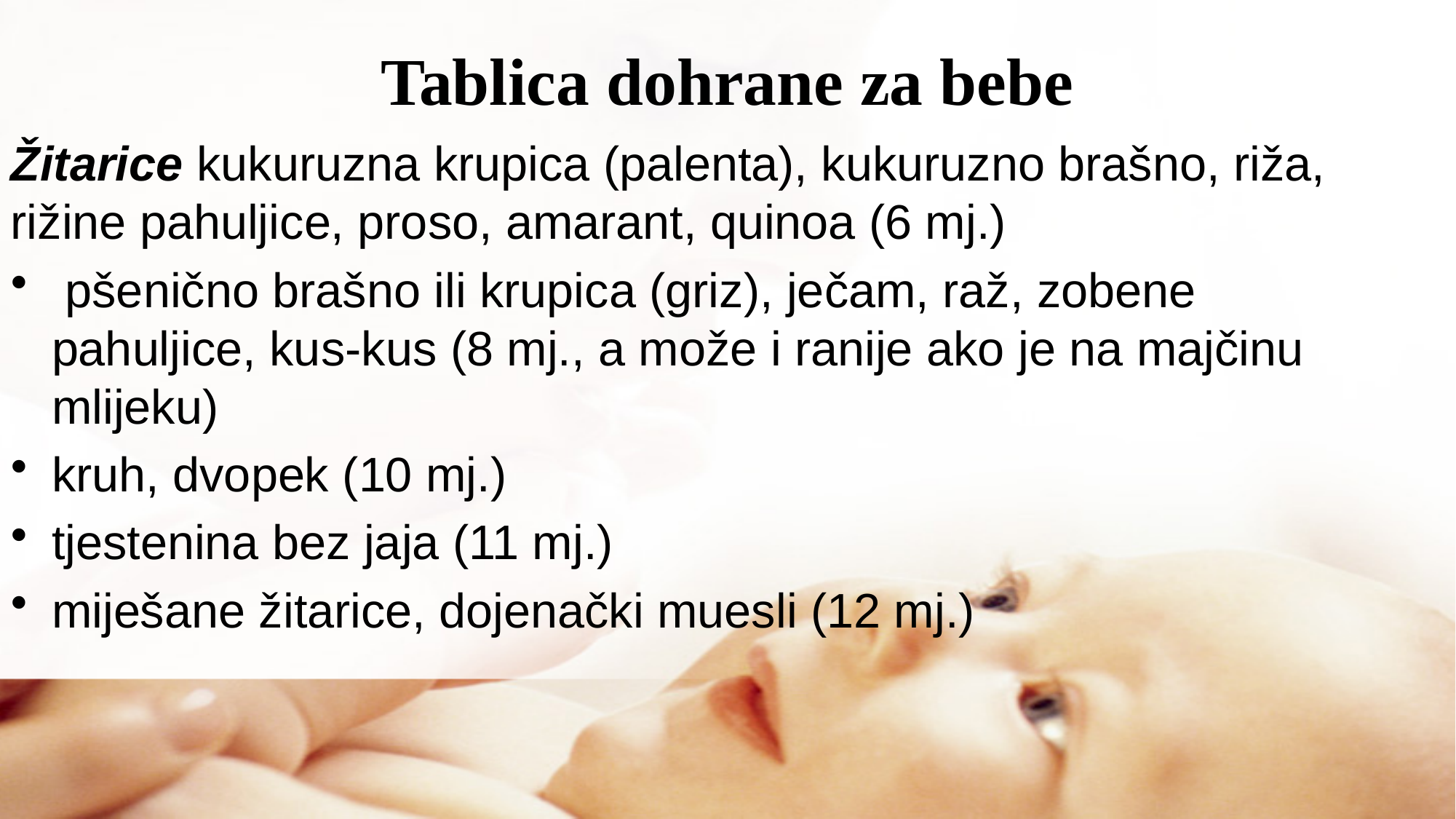

# Tablica dohrane za bebe
Žitarice kukuruzna krupica (palenta), kukuruzno brašno, riža, rižine pahuljice, proso, amarant, quinoa (6 mj.)
 pšenično brašno ili krupica (griz), ječam, raž, zobene pahuljice, kus-kus (8 mj., a može i ranije ako je na majčinu mlijeku)
kruh, dvopek (10 mj.)
tjestenina bez jaja (11 mj.)
miješane žitarice, dojenački muesli (12 mj.)